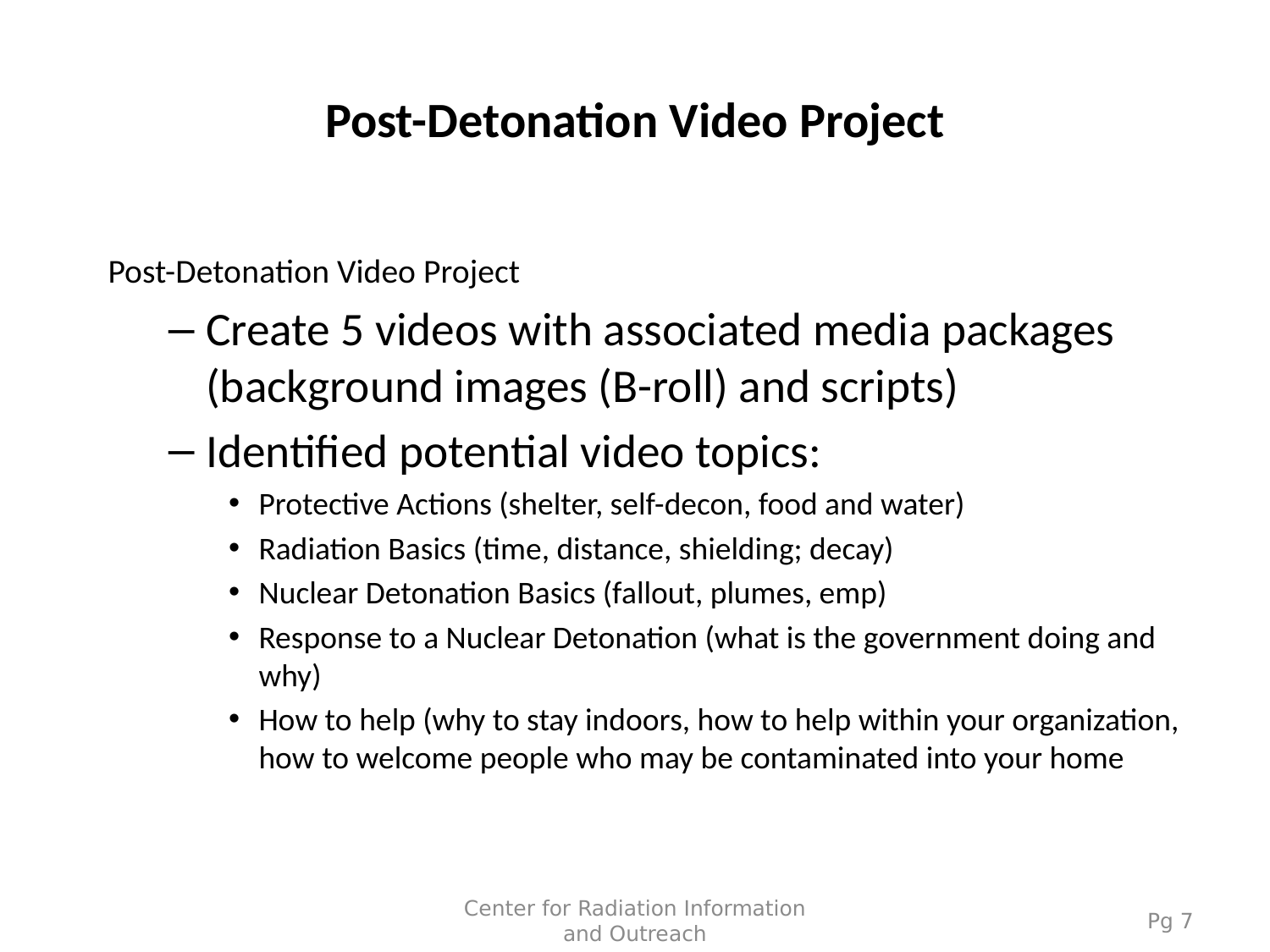

# Post-Detonation Video Project
Post-Detonation Video Project
Create 5 videos with associated media packages (background images (B-roll) and scripts)
Identified potential video topics:
Protective Actions (shelter, self-decon, food and water)
Radiation Basics (time, distance, shielding; decay)
Nuclear Detonation Basics (fallout, plumes, emp)
Response to a Nuclear Detonation (what is the government doing and why)
How to help (why to stay indoors, how to help within your organization, how to welcome people who may be contaminated into your home

Center for Radiation Information and Outreach

Pg 7